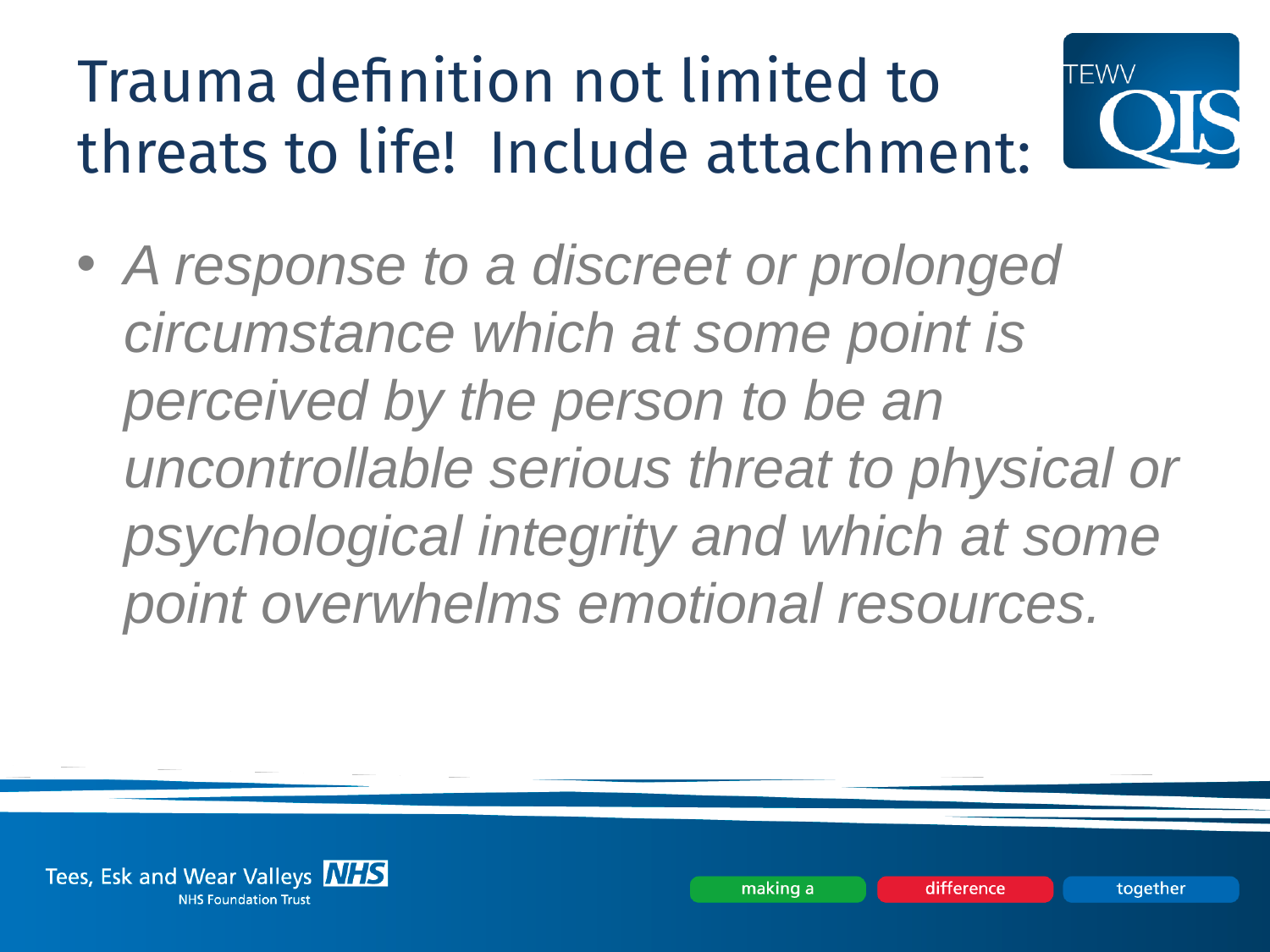

# Trauma definition not limited to threats to life!  Include attachment:
A response to a discreet or prolonged circumstance which at some point is perceived by the person to be an uncontrollable serious threat to physical or psychological integrity and which at some point overwhelms emotional resources.